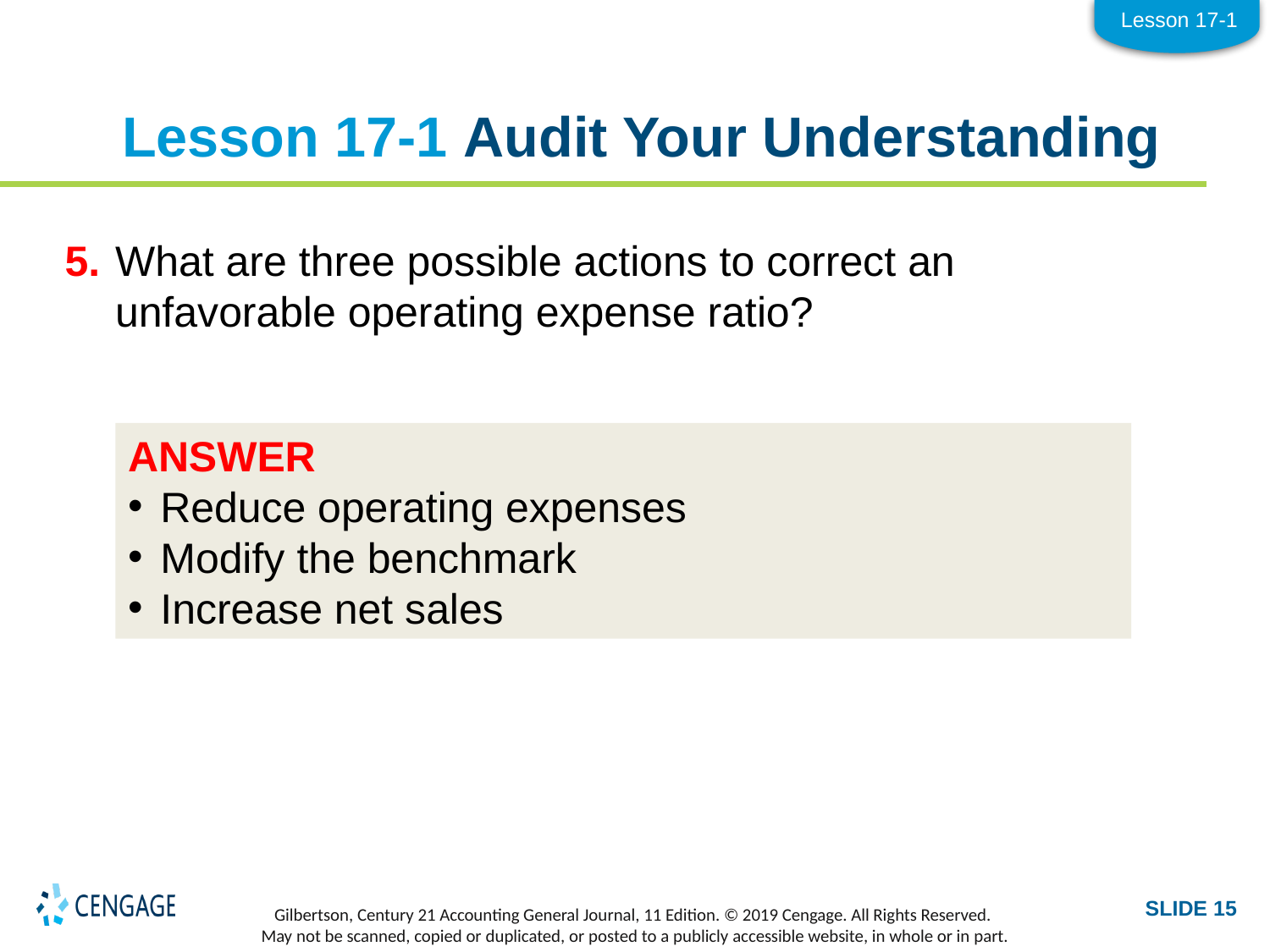

Lesson 17-1
# Lesson 17-1 Audit Your Understanding
5.	What are three possible actions to correct an unfavorable operating expense ratio?
ANSWER
Reduce operating expenses
Modify the benchmark
Increase net sales
SLIDE 15